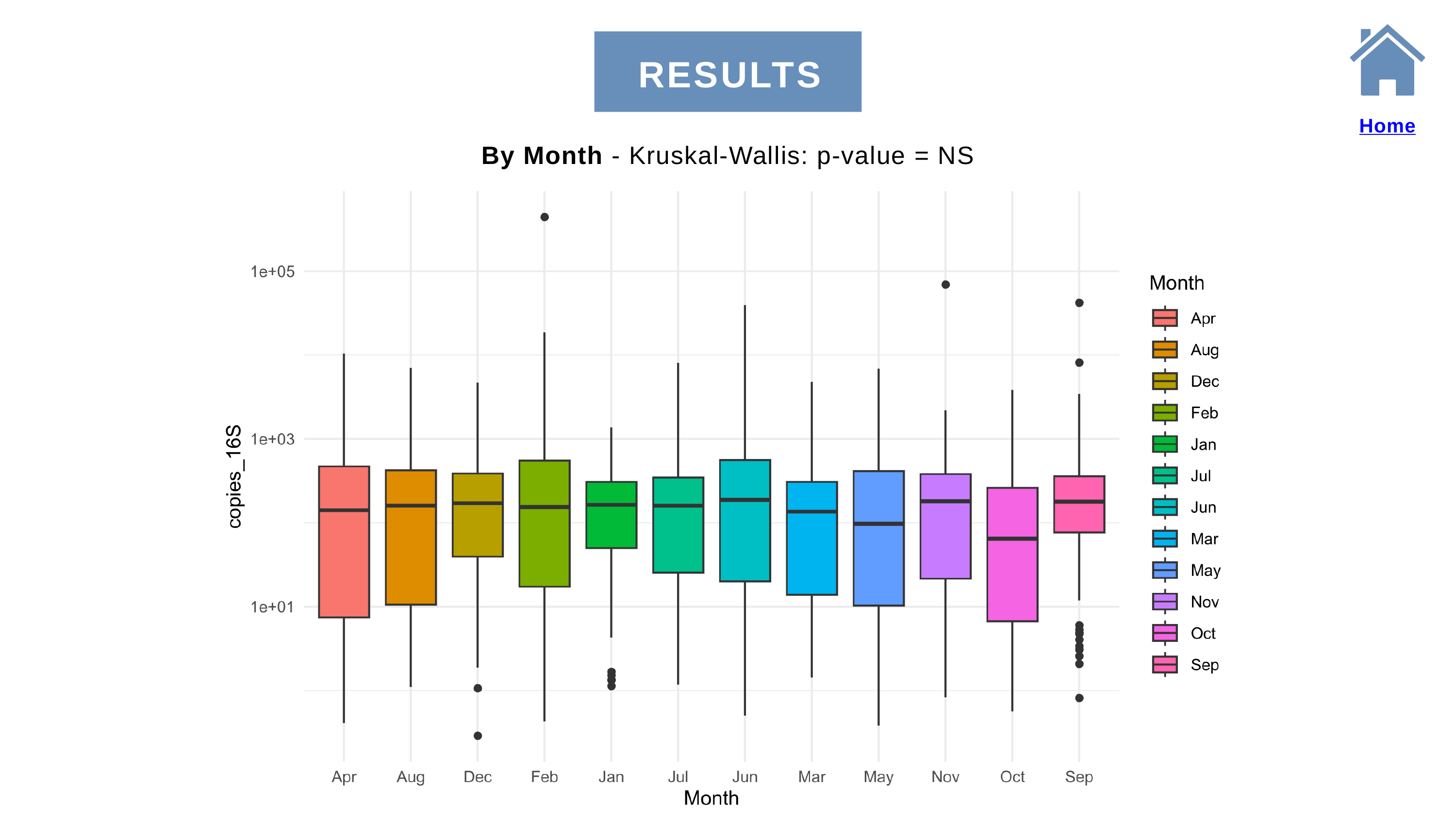

RESULTS
Home
By Month - Kruskal-Wallis: p-value = NS